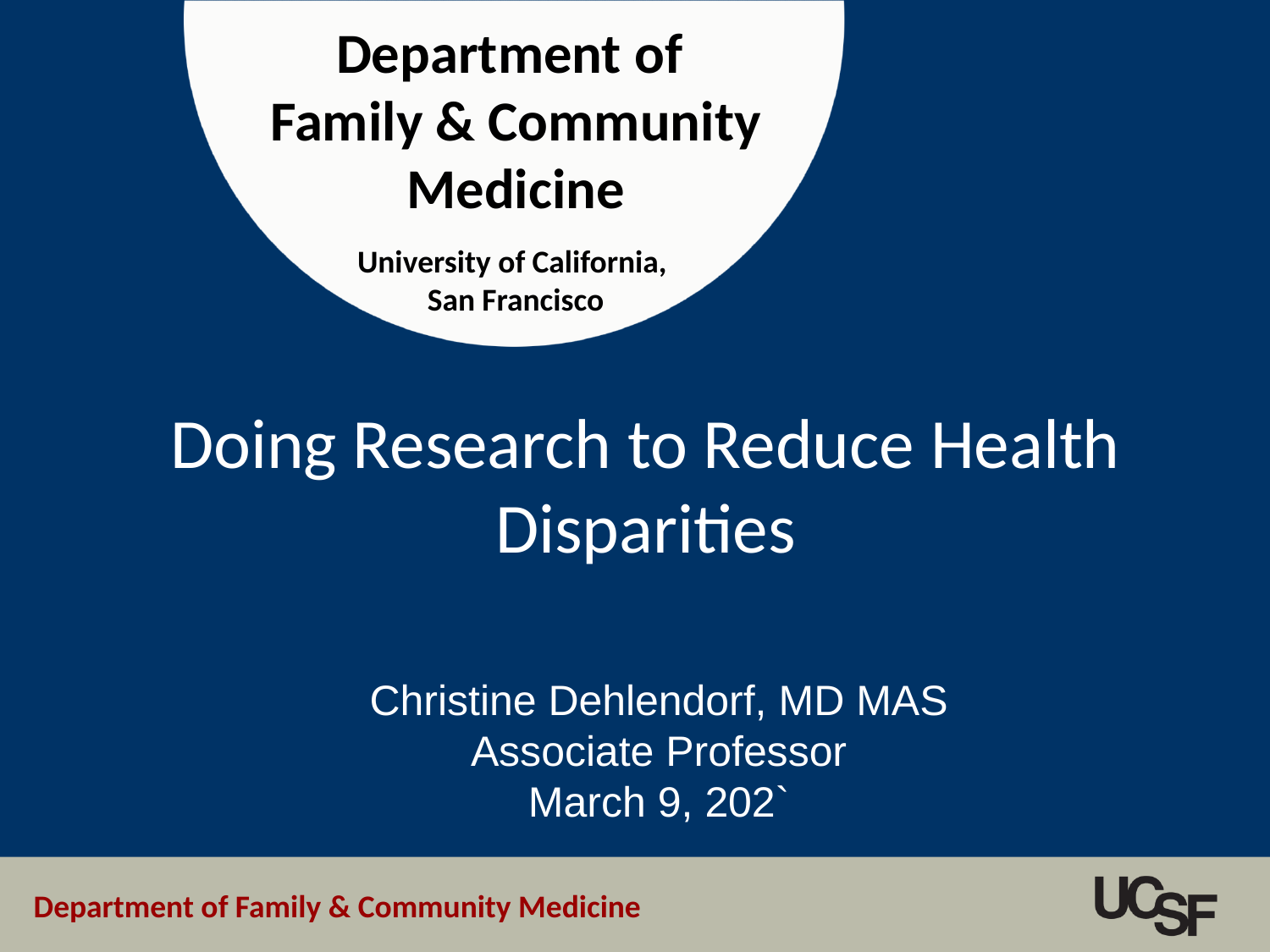

# Doing Research to Reduce Health Disparities
Christine Dehlendorf, MD MAS
Associate Professor
March 9, 202`